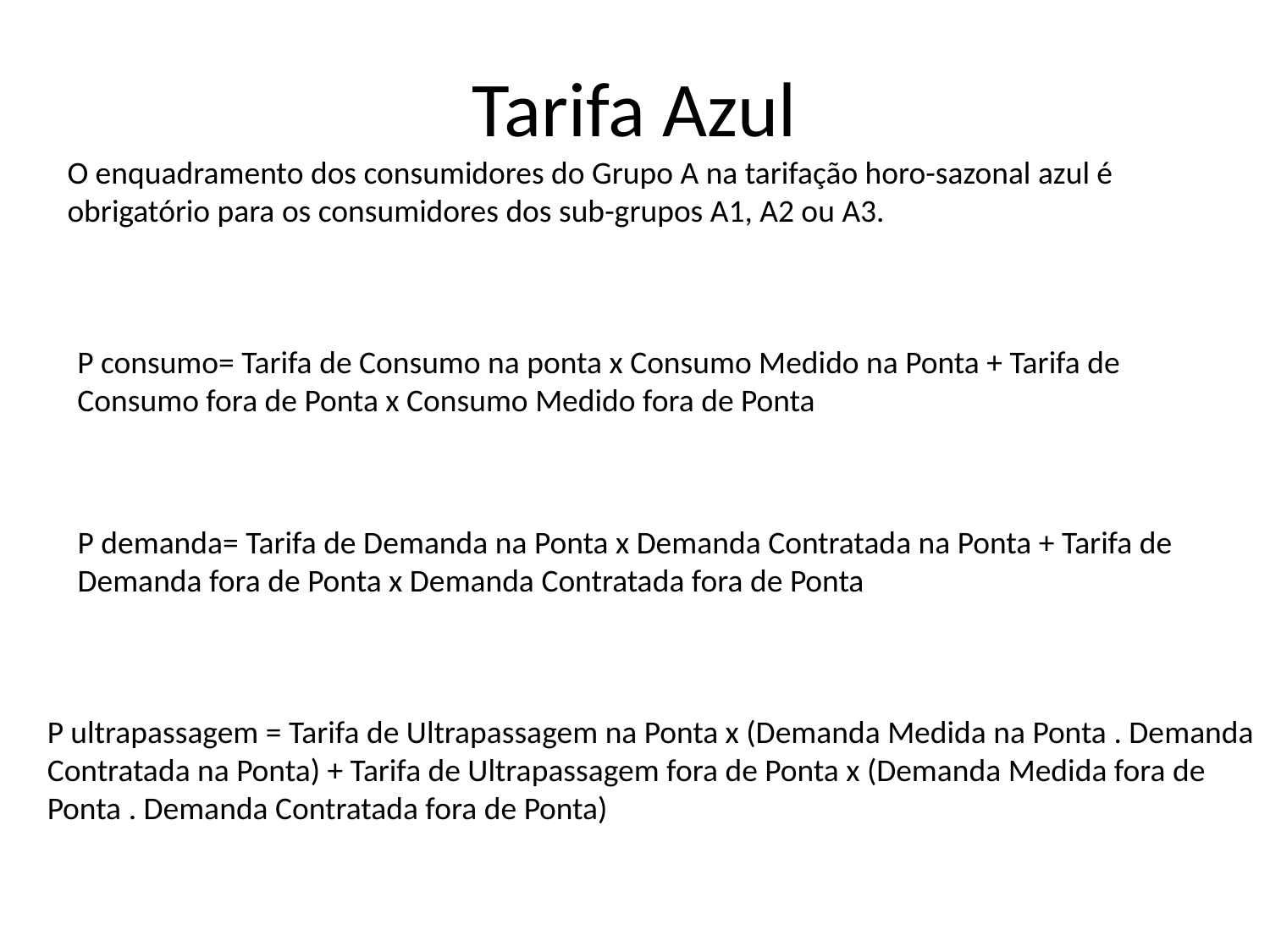

# Tarifa Azul
O enquadramento dos consumidores do Grupo A na tarifação horo-sazonal azul é obrigatório para os consumidores dos sub-grupos A1, A2 ou A3.
P consumo= Tarifa de Consumo na ponta x Consumo Medido na Ponta + Tarifa de Consumo fora de Ponta x Consumo Medido fora de Ponta
P demanda= Tarifa de Demanda na Ponta x Demanda Contratada na Ponta + Tarifa de Demanda fora de Ponta x Demanda Contratada fora de Ponta
P ultrapassagem = Tarifa de Ultrapassagem na Ponta x (Demanda Medida na Ponta . Demanda Contratada na Ponta) + Tarifa de Ultrapassagem fora de Ponta x (Demanda Medida fora de Ponta . Demanda Contratada fora de Ponta)